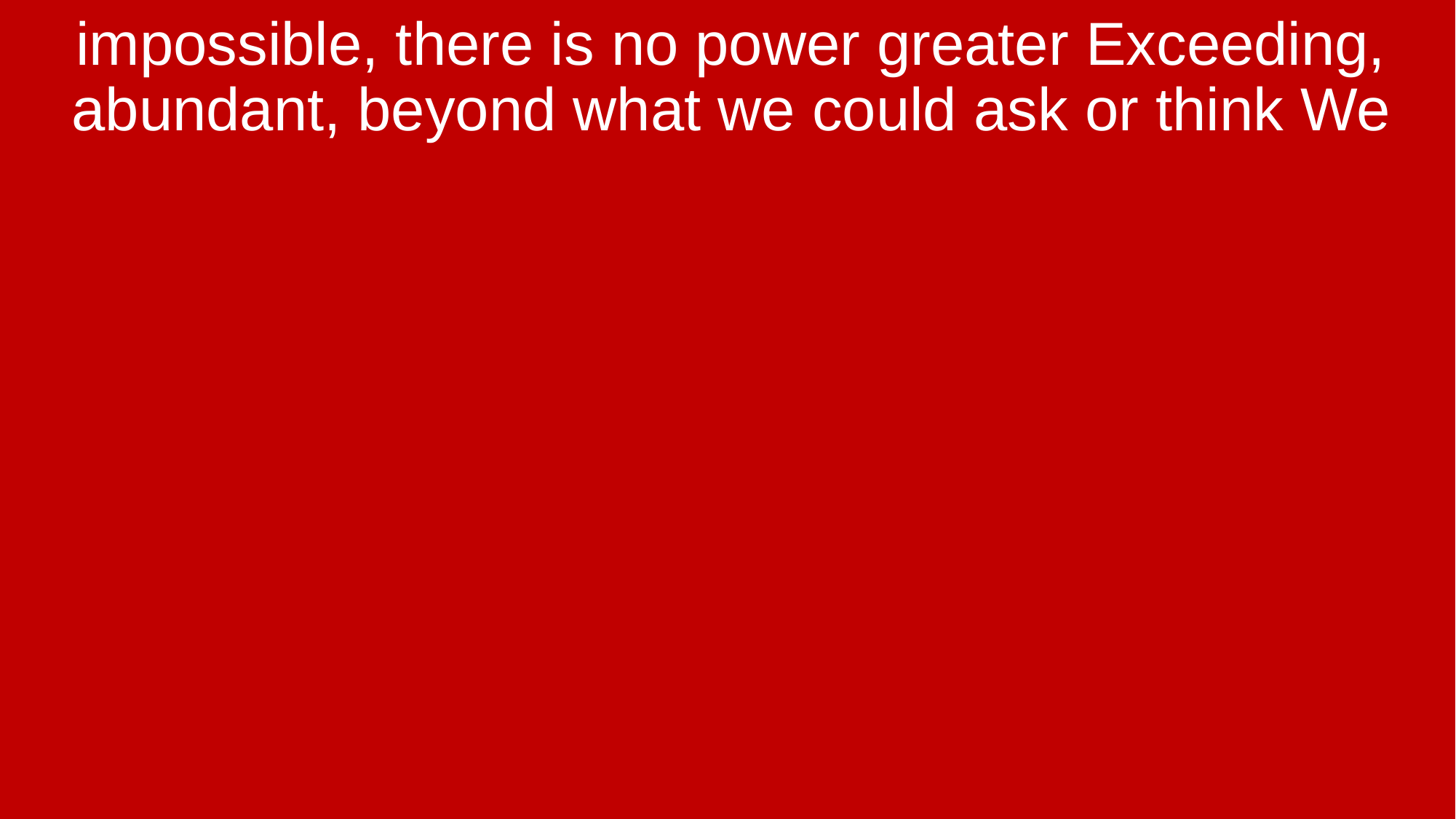

impossible, there is no power greater Exceeding, abundant, beyond what we could ask or think We